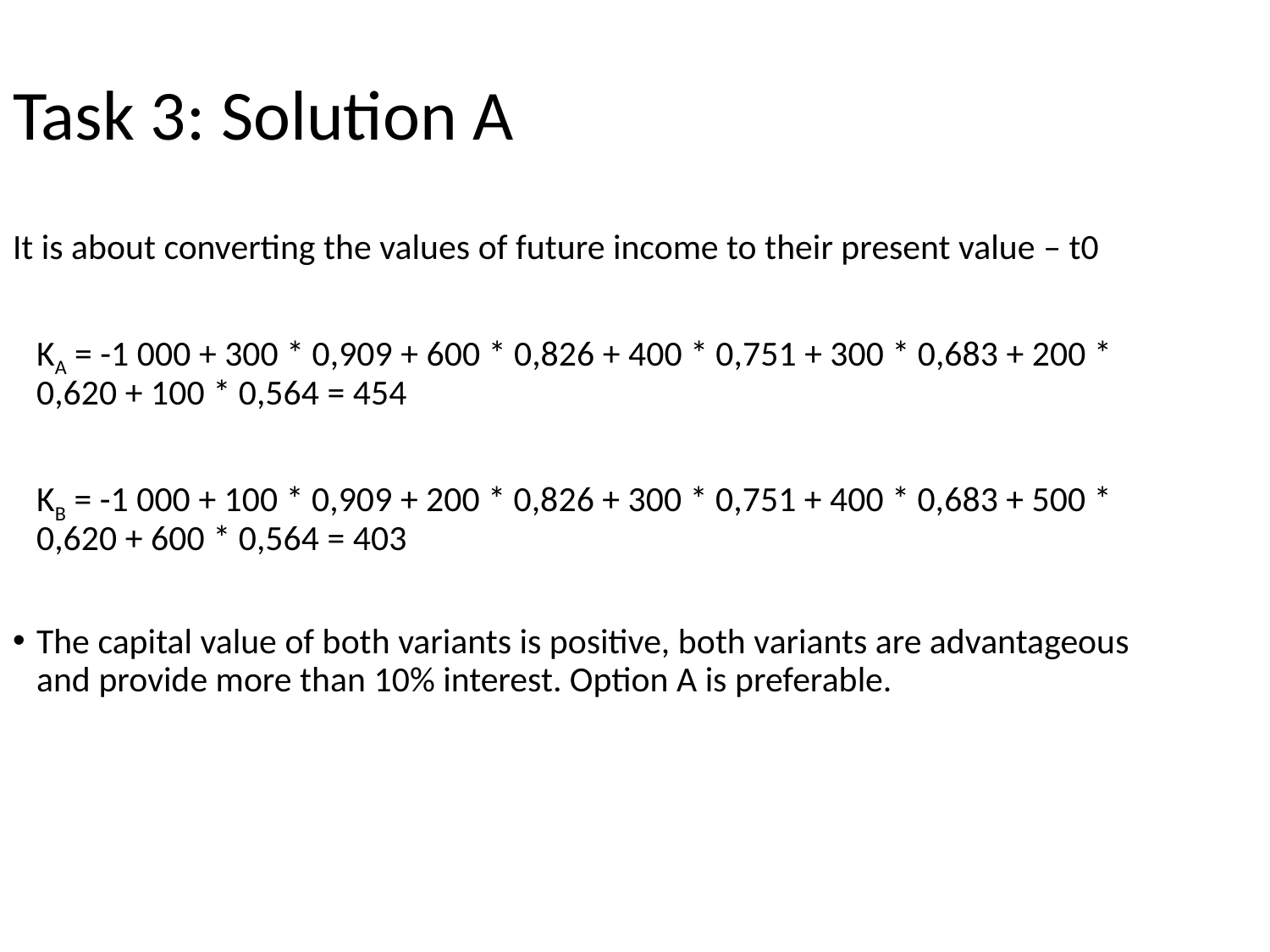

Task 3: Solution A
It is about converting the values ​​of future income to their present value – t0

	KA = -1 000 + 300 * 0,909 + 600 * 0,826 + 400 * 0,751 + 300 * 0,683 + 200 * 0,620 + 100 * 0,564 = 454

	KB = -1 000 + 100 * 0,909 + 200 * 0,826 + 300 * 0,751 + 400 * 0,683 + 500 * 0,620 + 600 * 0,564 = 403

The capital value of both variants is positive, both variants are advantageous and provide more than 10% interest. Option A is preferable.